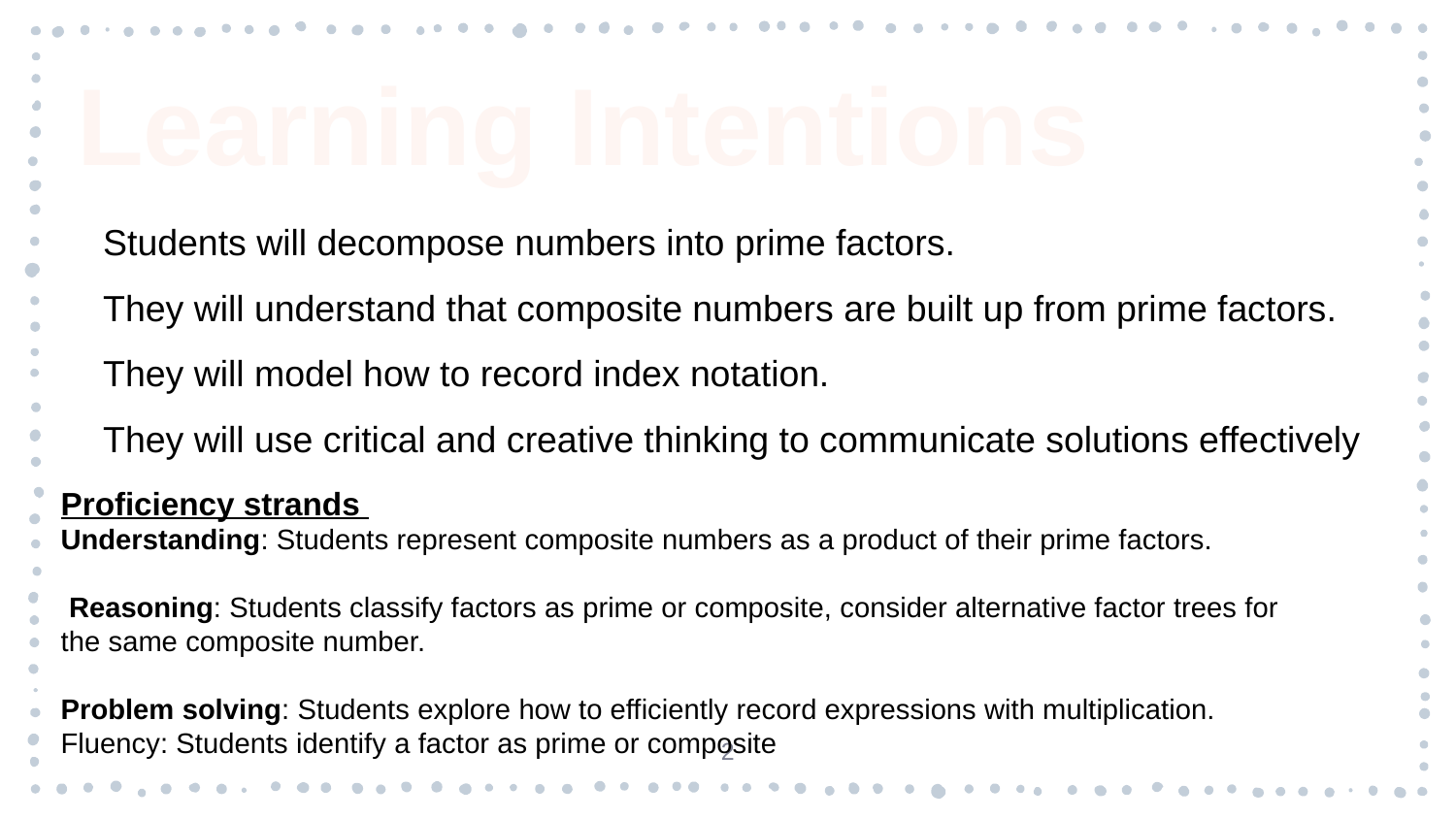

Learning Intentions
Students will decompose numbers into prime factors.
They will understand that composite numbers are built up from prime factors.
They will model how to record index notation.
They will use critical and creative thinking to communicate solutions effectively
Proficiency strands
Understanding: Students represent composite numbers as a product of their prime factors.

 Reasoning: Students classify factors as prime or composite, consider alternative factor trees for the same composite number.

Problem solving: Students explore how to efficiently record expressions with multiplication. Fluency: Students identify a factor as prime or composite
2